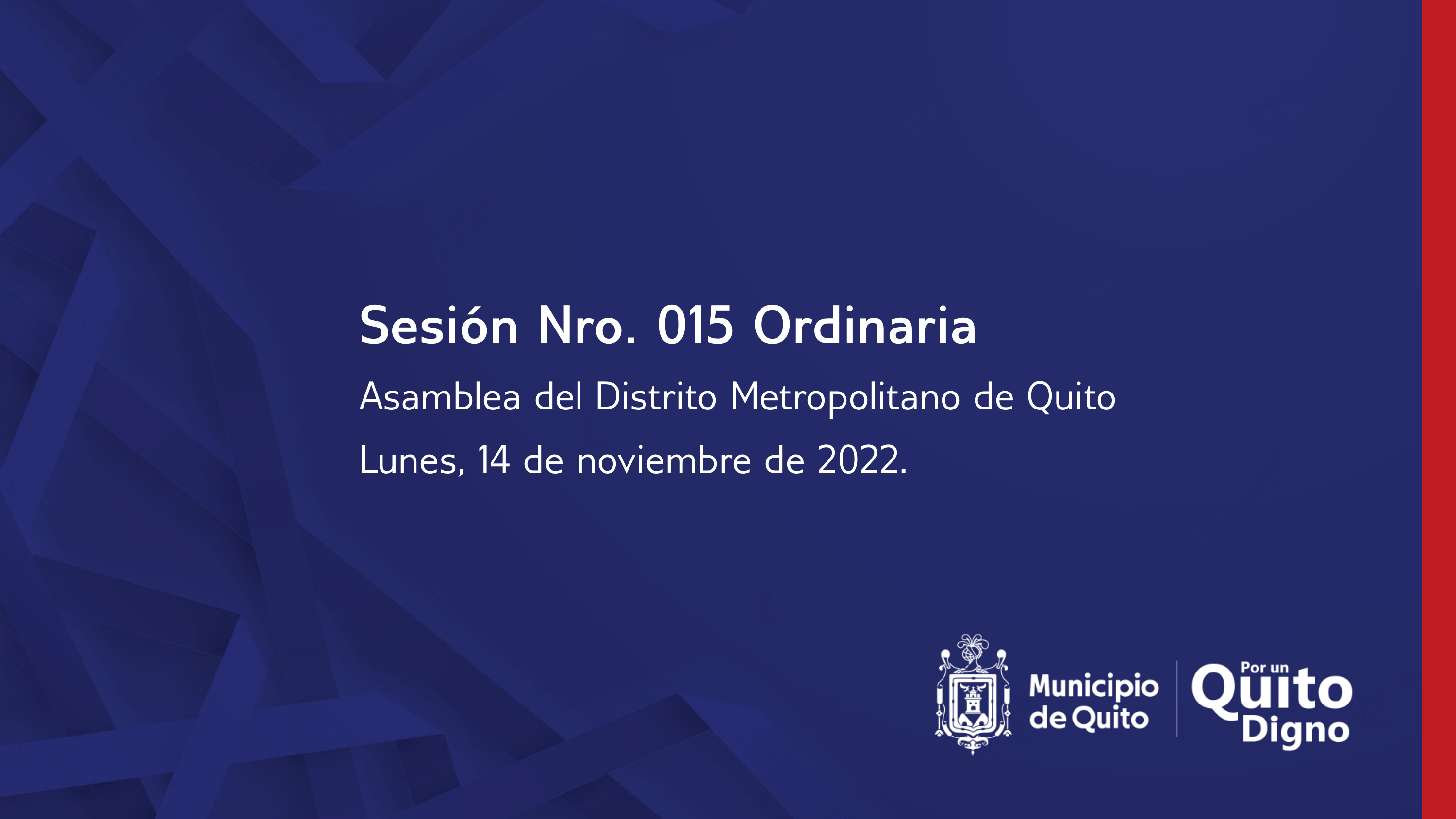

Sesión Nro. 015 Ordinaria
Asamblea del Distrito Metropolitano de Quito
Lunes, 14 de noviembre de 2022.